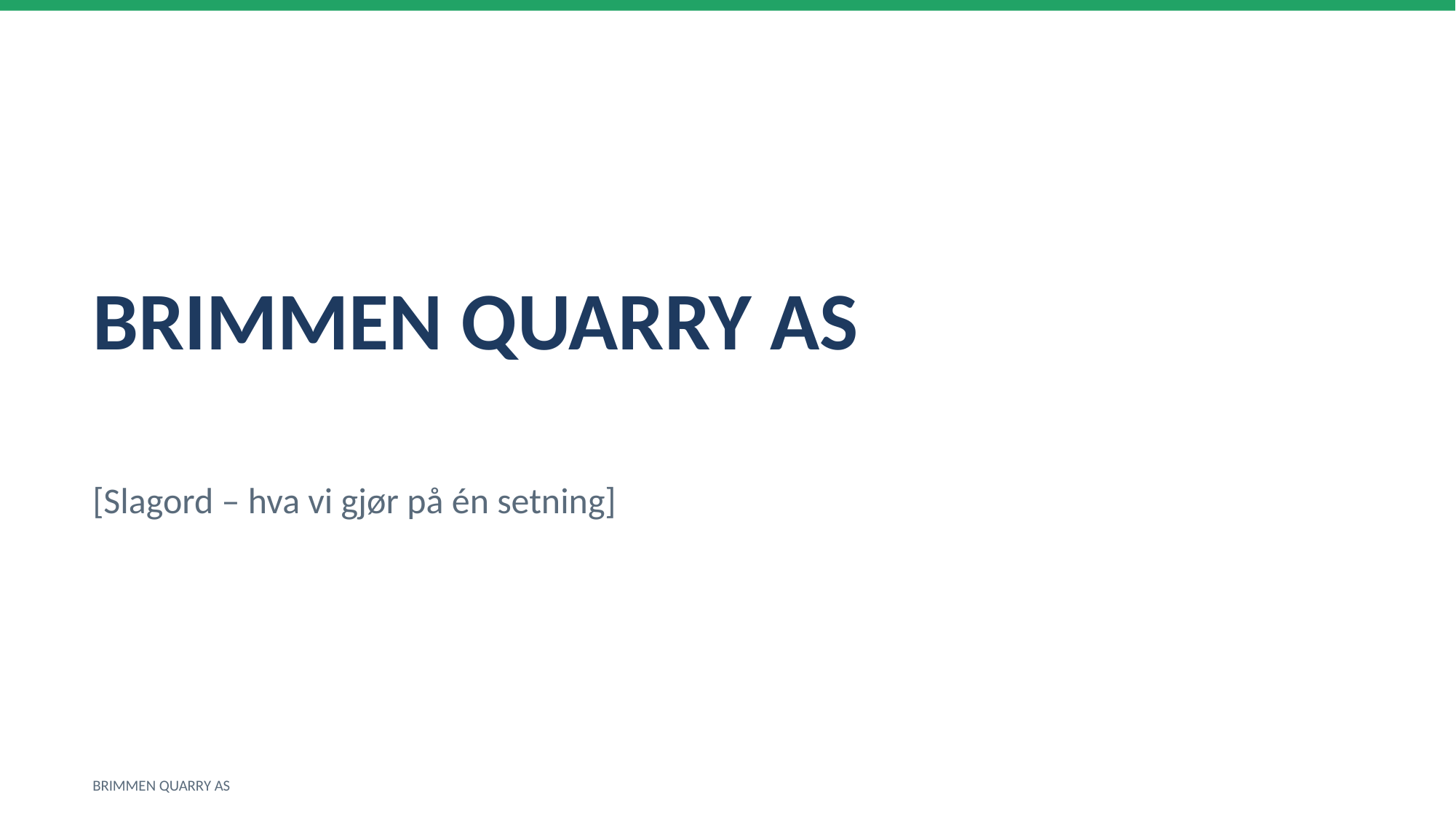

BRIMMEN QUARRY AS
[Slagord – hva vi gjør på én setning]
BRIMMEN QUARRY AS